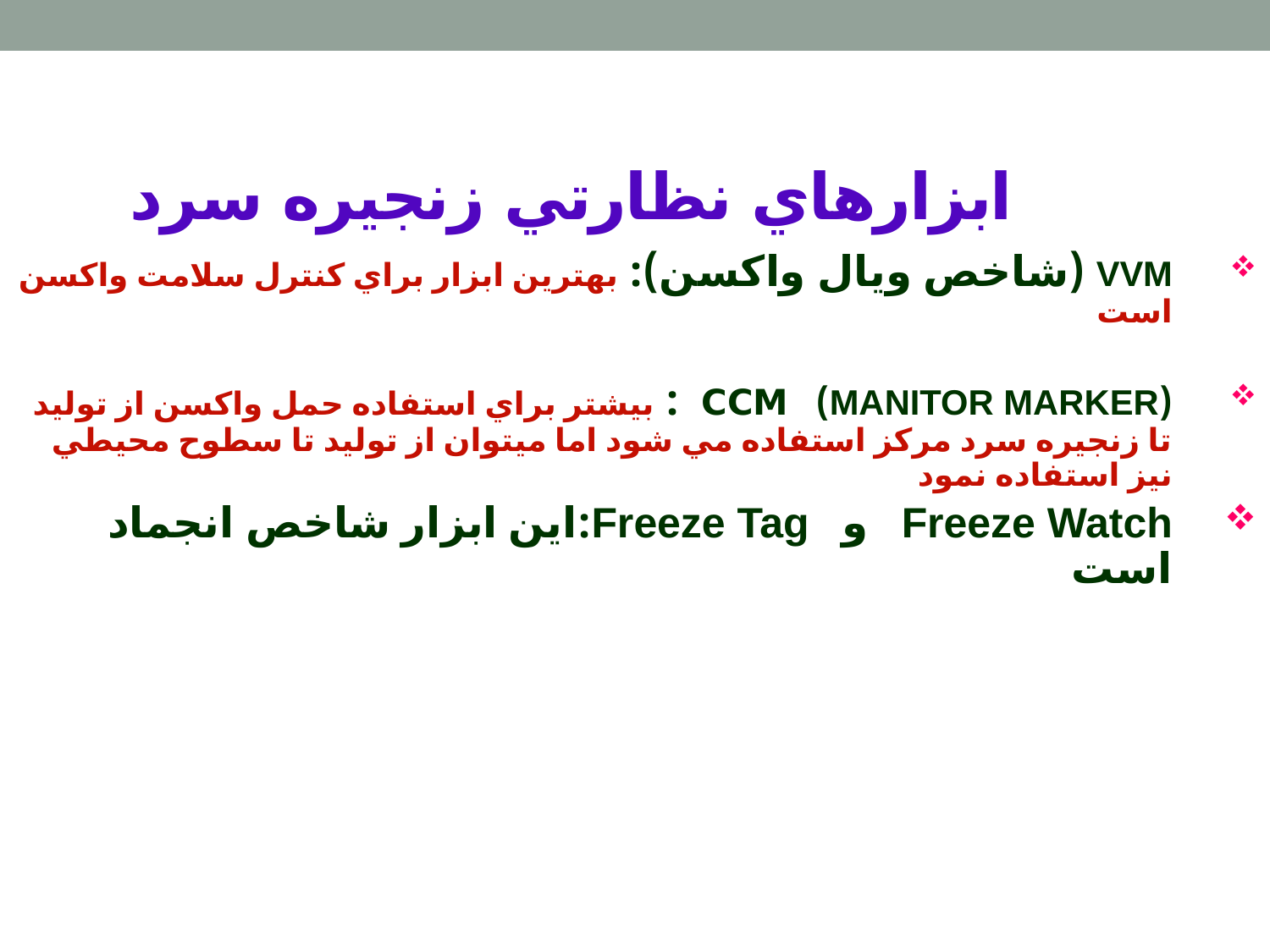

# ابزارهاي نظارتي زنجيره سرد
VVM (شاخص ویال واکسن): بهترين ابزار براي كنترل سلامت واكسن است

(MANITOR MARKER)   CCM  : بيشتر براي استفاده حمل واكسن از توليد تا زنجيره سرد مركز استفاده مي شود اما ميتوان از توليد تا سطوح محيطي نيز استفاده نمود
Freeze Watch   و   Freeze Tag:اين ابزار شاخص انجماد است